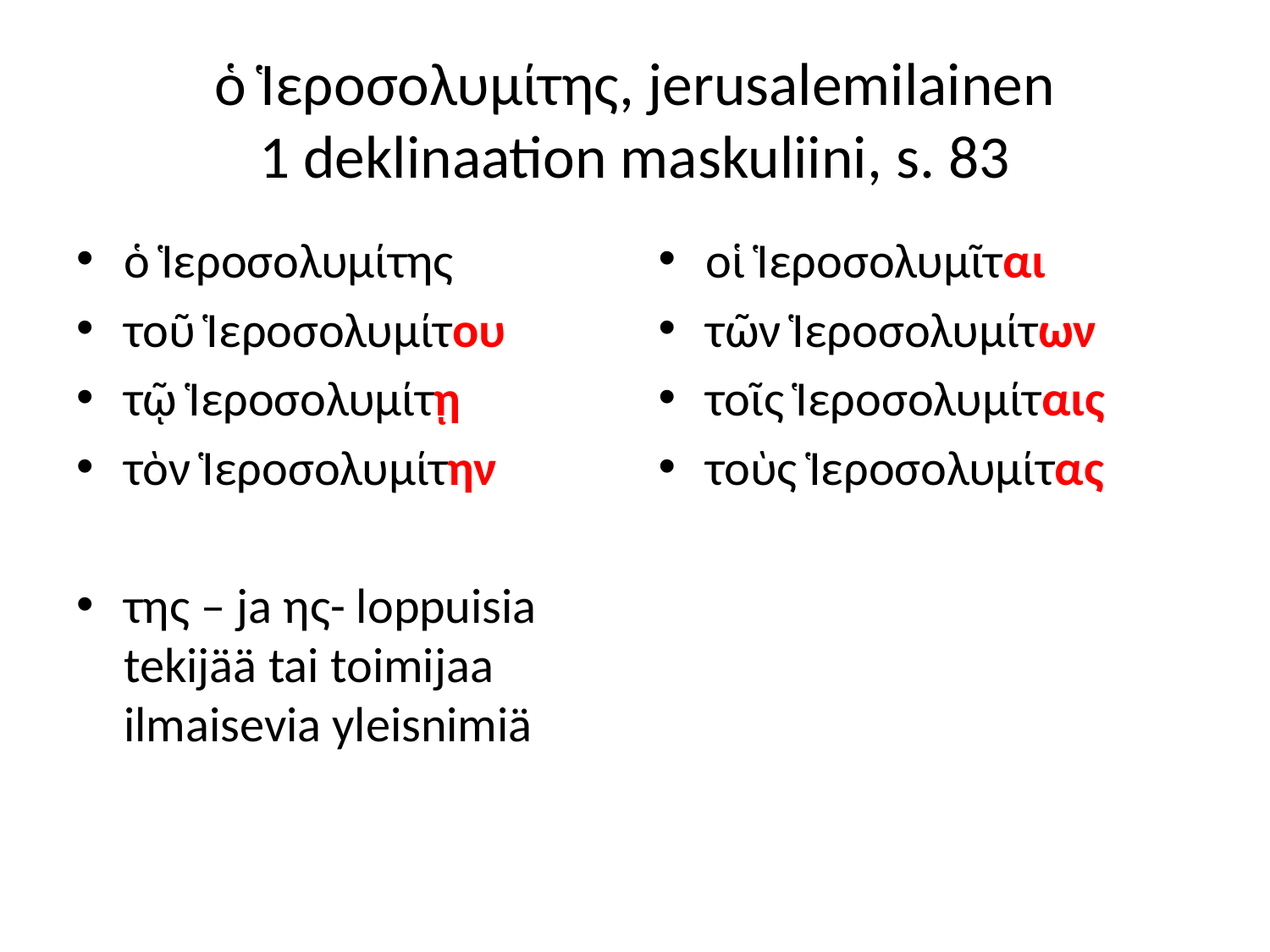

# ὁ Ἱεροσολυμίτης, jerusalemilainen 1 deklinaation maskuliini, s. 83
ὁ Ἱεροσολυμίτης
τοῦ Ἱεροσολυμίτου
τῷ Ἱεροσολυμίτῃ
τὸν Ἱεροσολυμίτην

της – ja ης- loppuisia tekijää tai toimijaa ilmaisevia yleisnimiä
οἱ Ἱεροσολυμῖται
τῶν Ἱεροσολυμίτων
τοῖς Ἱεροσολυμίταις
τοὺς Ἱεροσολυμίτας